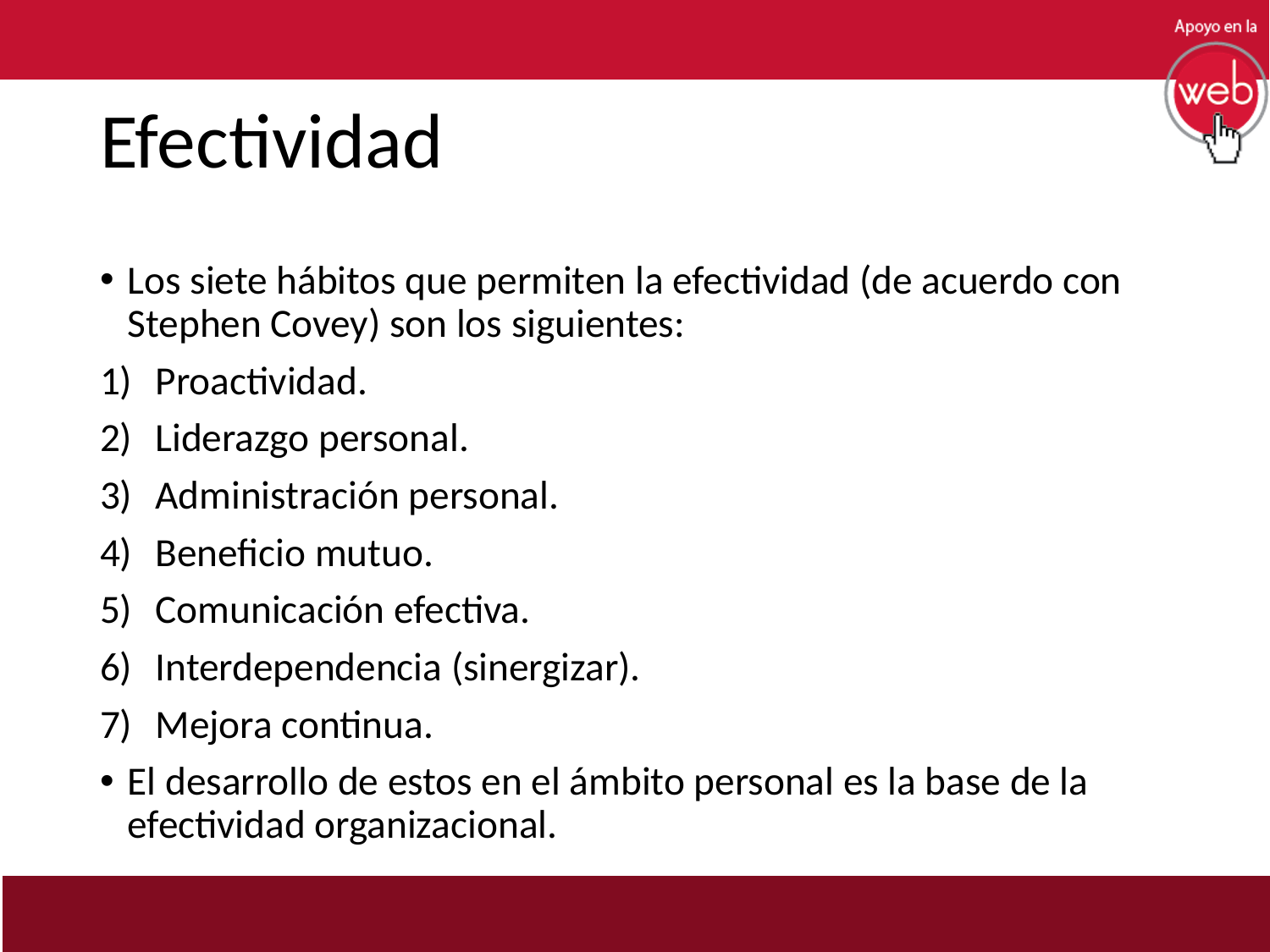

# Efectividad
Los siete hábitos que permiten la efectividad (de acuerdo con Stephen Covey) son los siguientes:
Proactividad.
Liderazgo personal.
Administración personal.
Beneficio mutuo.
Comunicación efectiva.
Interdependencia (sinergizar).
Mejora continua.
El desarrollo de estos en el ámbito personal es la base de la efectividad organizacional.